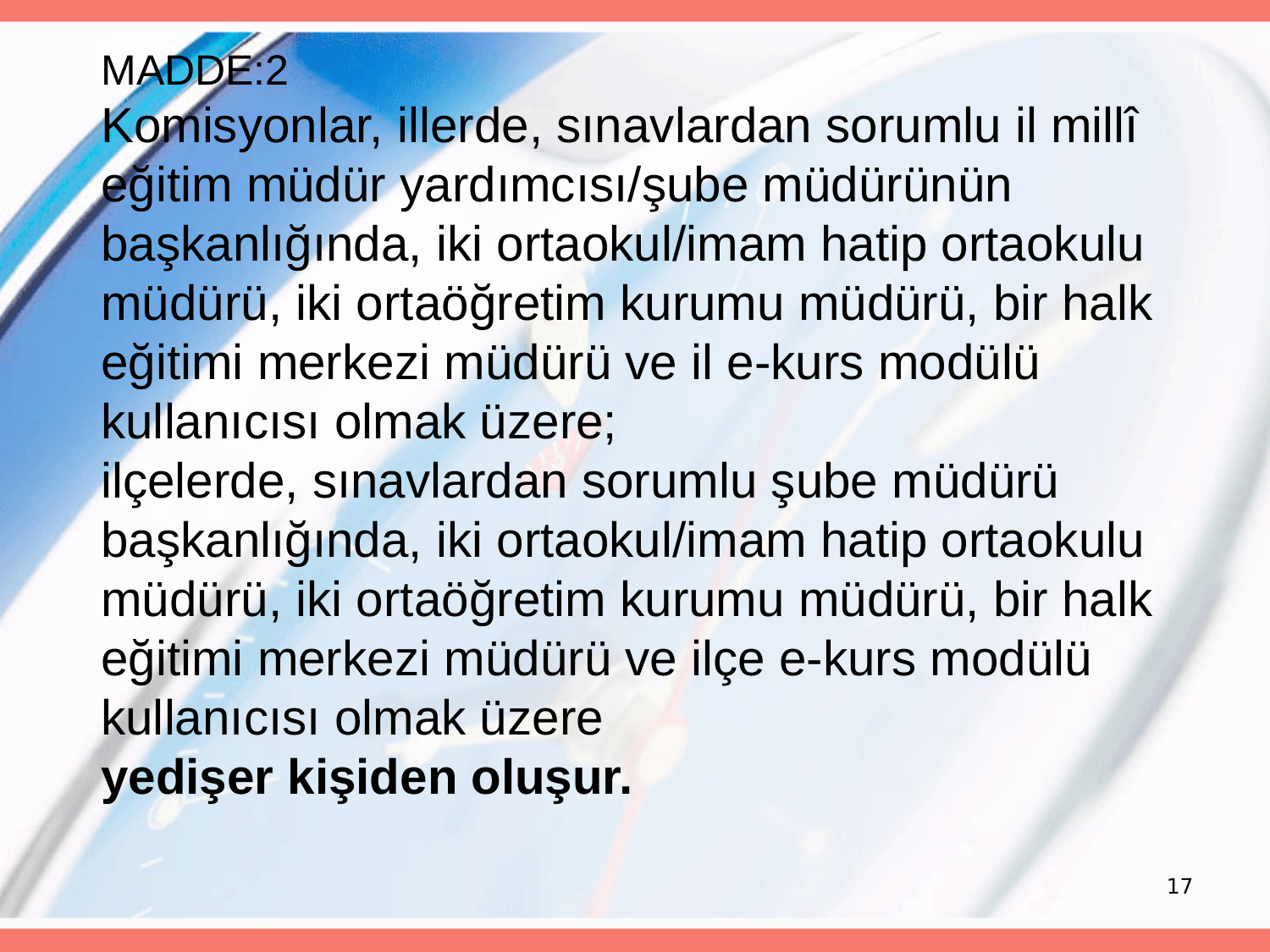

MADDE:2
Komisyonlar, illerde, sınavlardan sorumlu il millî eğitim müdür yardımcısı/şube müdürünün başkanlığında, iki ortaokul/imam hatip ortaokulu müdürü, iki ortaöğretim kurumu müdürü, bir halk eğitimi merkezi müdürü ve il e-kurs modülü kullanıcısı olmak üzere;
ilçelerde, sınavlardan sorumlu şube müdürü başkanlığında, iki ortaokul/imam hatip ortaokulu müdürü, iki ortaöğretim kurumu müdürü, bir halk eğitimi merkezi müdürü ve ilçe e-kurs modülü kullanıcısı olmak üzere
yedişer kişiden oluşur.

17